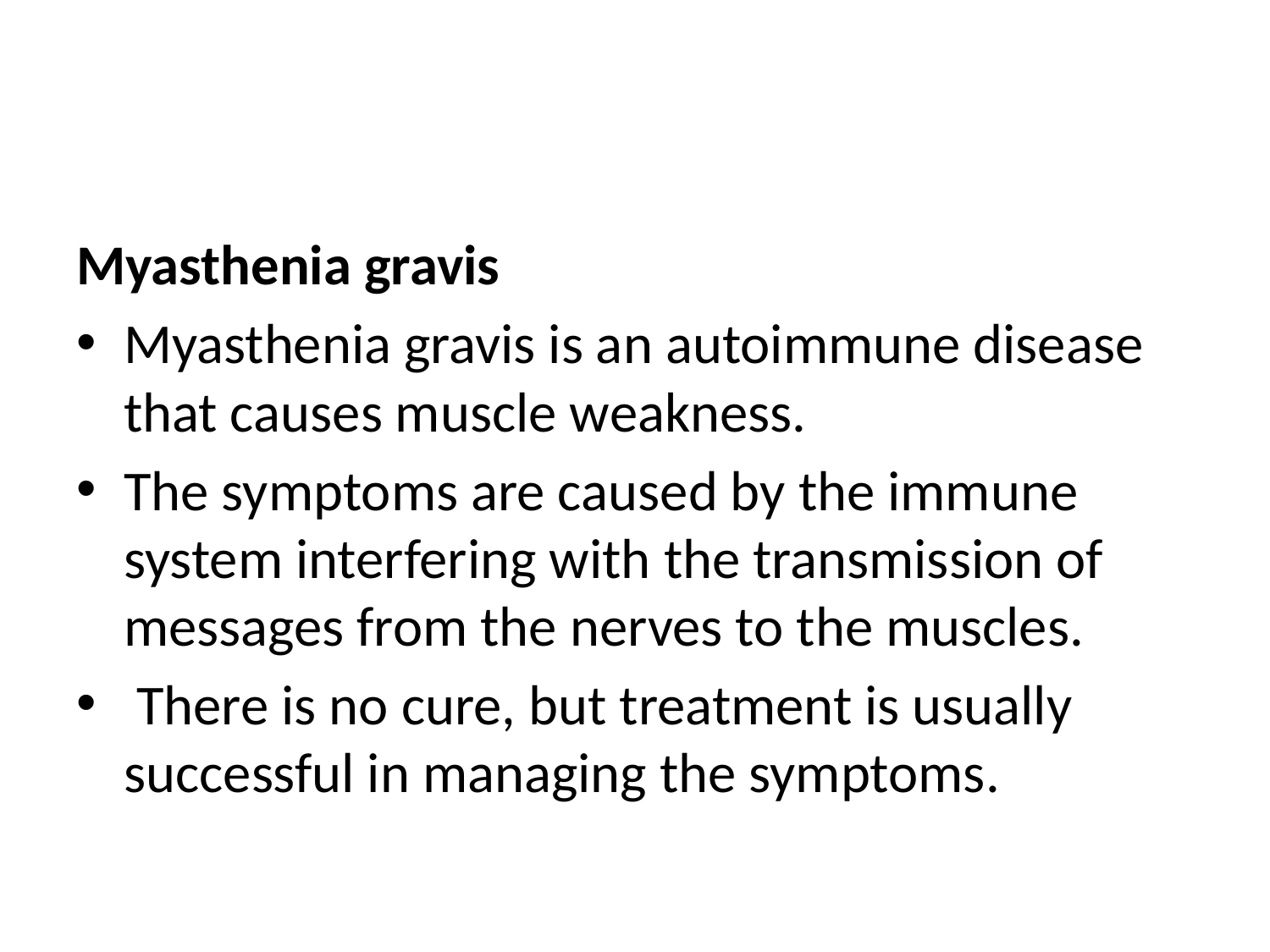

#
Myasthenia gravis
Myasthenia gravis is an autoimmune disease that causes muscle weakness.
The symptoms are caused by the immune system interfering with the transmission of messages from the nerves to the muscles.
 There is no cure, but treatment is usually successful in managing the symptoms.